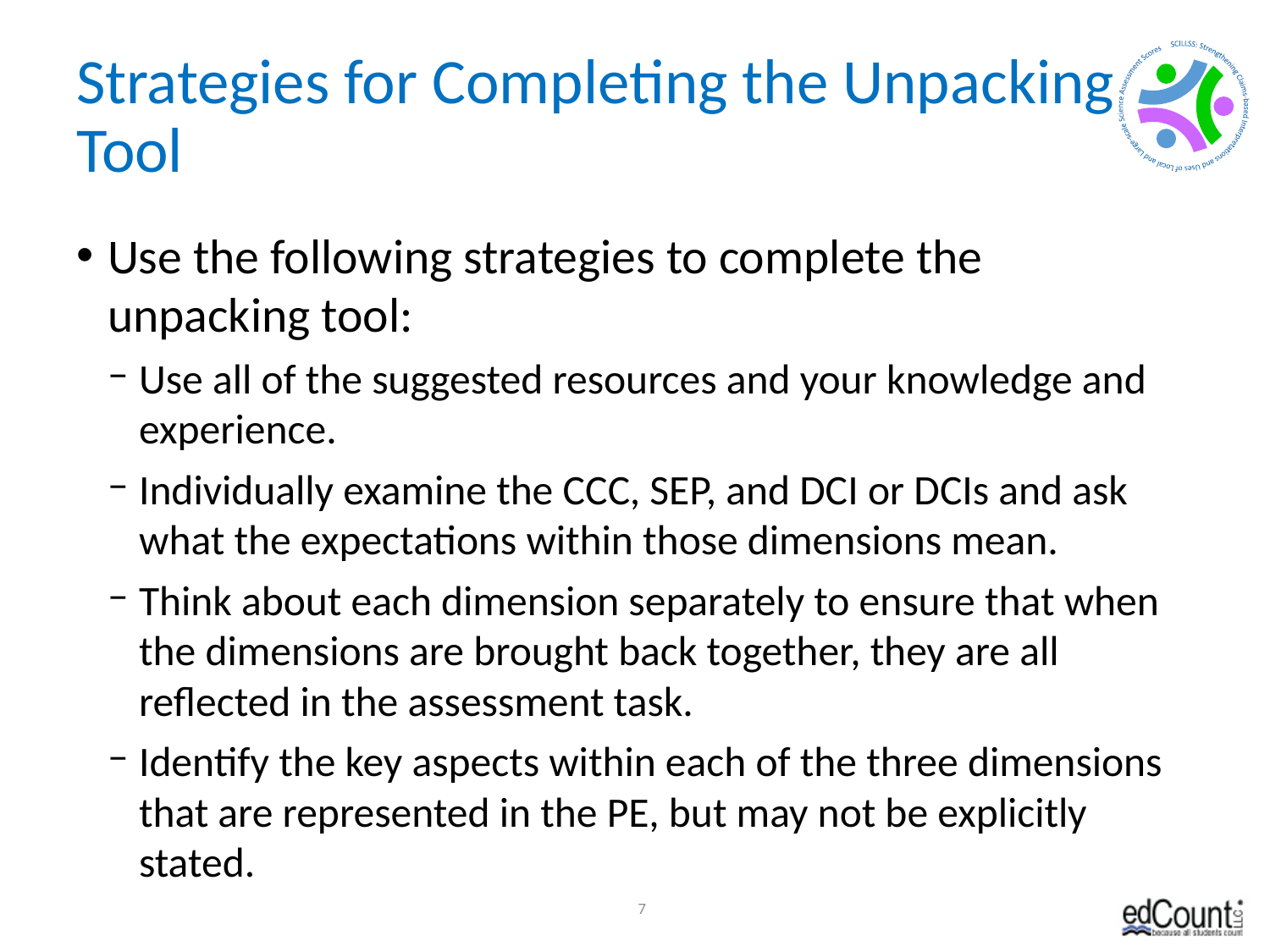

# Strategies for Completing the Unpacking Tool
Use the following strategies to complete the unpacking tool:
Use all of the suggested resources and your knowledge and experience.
Individually examine the CCC, SEP, and DCI or DCIs and ask what the expectations within those dimensions mean.
Think about each dimension separately to ensure that when the dimensions are brought back together, they are all reflected in the assessment task.
Identify the key aspects within each of the three dimensions that are represented in the PE, but may not be explicitly stated.